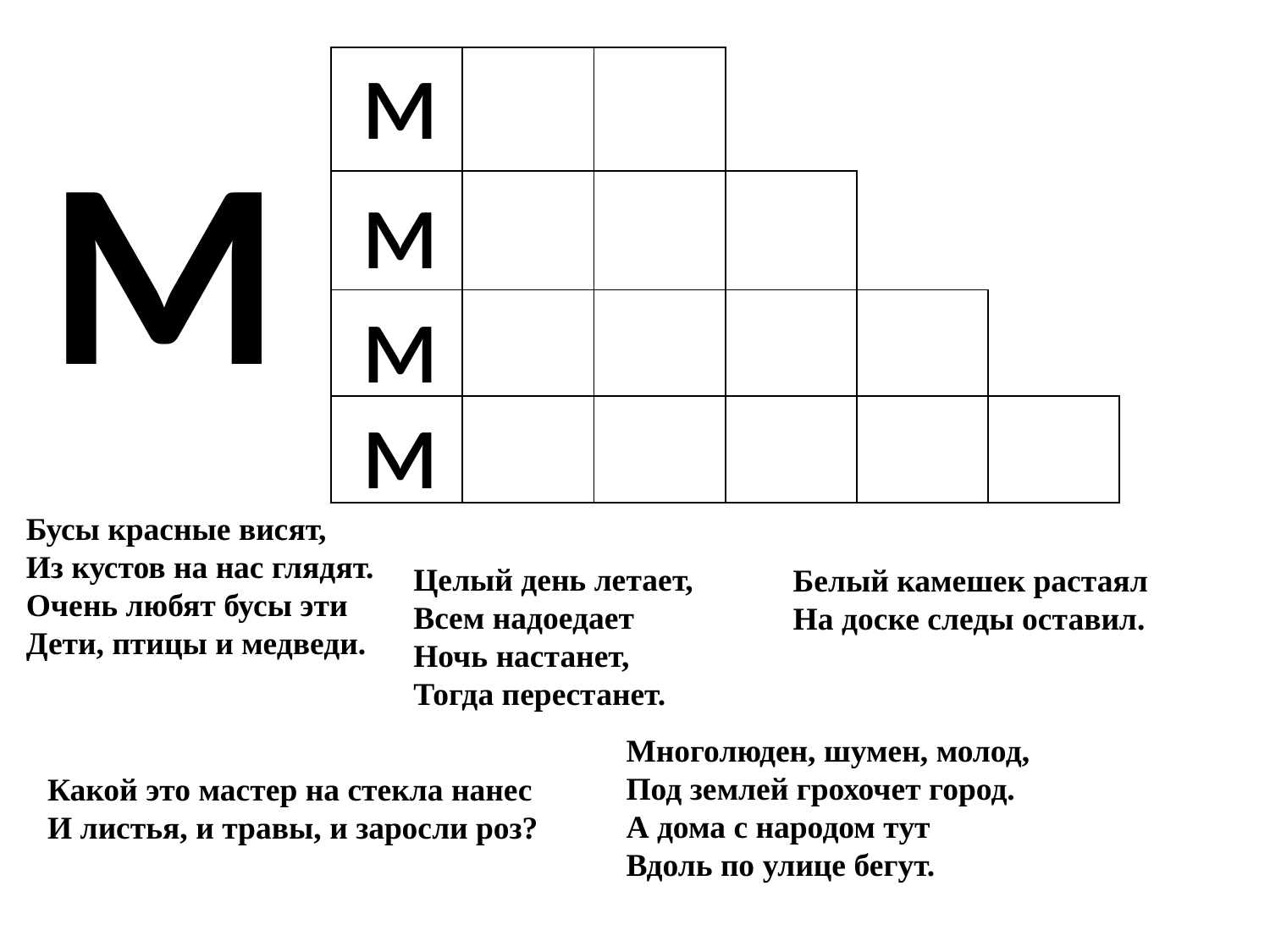

м
|  |  |  |  |  |  |  |
| --- | --- | --- | --- | --- | --- | --- |
|  |  |  |  |  |  |  |
|  |  |  |  |  |  |  |
|  |  |  |  |  |  |  |

М
м
м
м
Бусы красные висят,
Из кустов на нас глядят.
Очень любят бусы эти
Дети, птицы и медведи.
Целый день летает,
Всем надоедает
Ночь настанет,
Тогда перестанет.
Белый камешек растаял
На доске следы оставил.
Многолюден, шумен, молод,
Под землей грохочет город.
А дома с народом тут
Вдоль по улице бегут.
Какой это мастер на стекла нанес
И листья, и травы, и заросли роз?